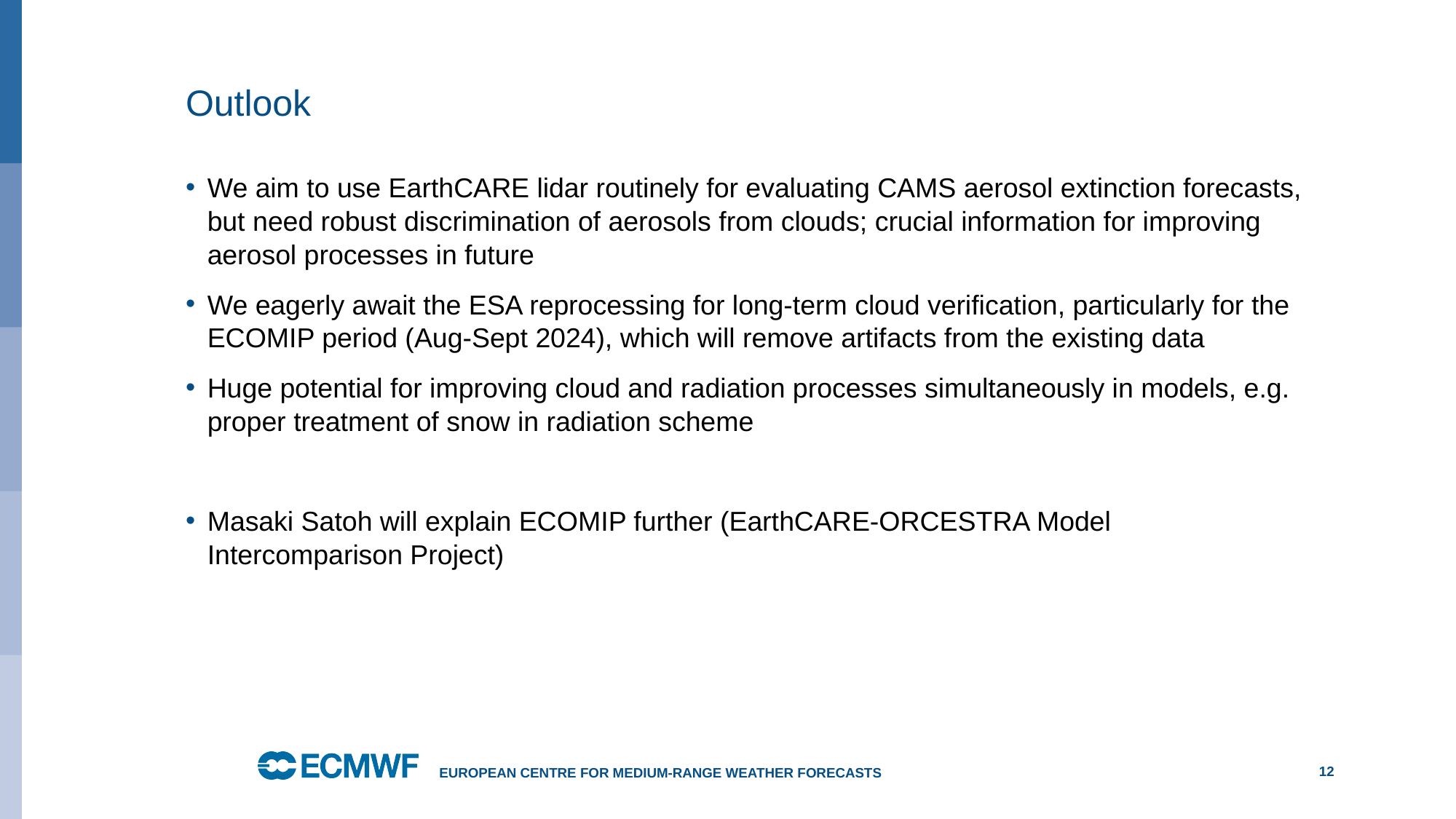

# Outlook
We aim to use EarthCARE lidar routinely for evaluating CAMS aerosol extinction forecasts, but need robust discrimination of aerosols from clouds; crucial information for improving aerosol processes in future
We eagerly await the ESA reprocessing for long-term cloud verification, particularly for the ECOMIP period (Aug-Sept 2024), which will remove artifacts from the existing data
Huge potential for improving cloud and radiation processes simultaneously in models, e.g. proper treatment of snow in radiation scheme

Masaki Satoh will explain ECOMIP further (EarthCARE-ORCESTRA Model Intercomparison Project)
European Centre for Medium-Range Weather Forecasts
12